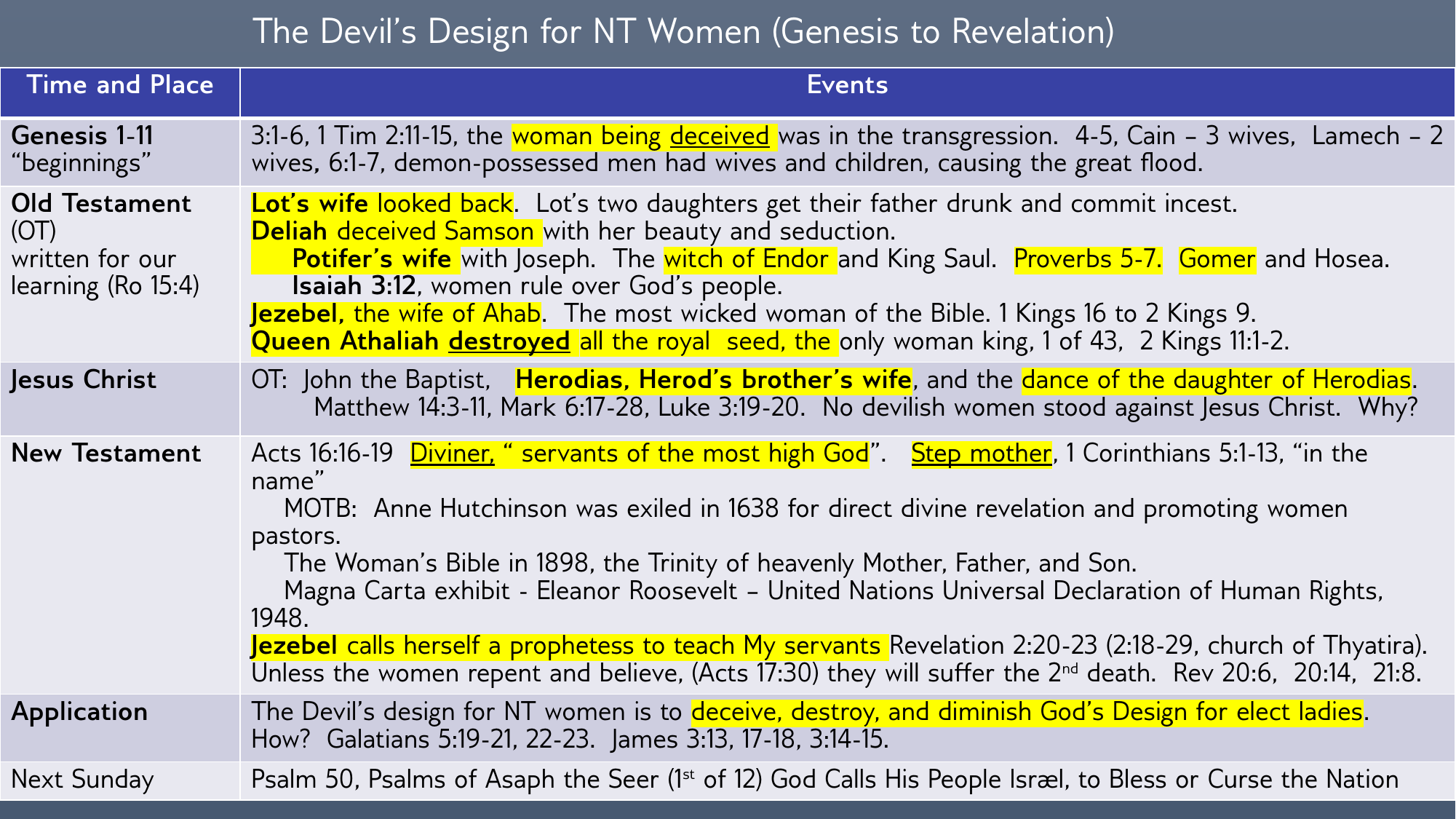

The Devil’s Design for NT Women (Genesis to Revelation)
| Time and Place | Events |
| --- | --- |
| Genesis 1-11 “beginnings” | 3:1-6, 1 Tim 2:11-15, the woman being deceived was in the transgression. 4-5, Cain – 3 wives, Lamech – 2 wives, 6:1-7, demon-possessed men had wives and children, causing the great flood. |
| Old Testament (OT) written for our learning (Ro 15:4) | Lot’s wife looked back. Lot’s two daughters get their father drunk and commit incest. Deliah deceived Samson with her beauty and seduction. Potifer’s wife with Joseph. The witch of Endor and King Saul. Proverbs 5-7. Gomer and Hosea. Isaiah 3:12, women rule over God’s people. Jezebel, the wife of Ahab. The most wicked woman of the Bible. 1 Kings 16 to 2 Kings 9. Queen Athaliah destroyed all the royal seed, the only woman king, 1 of 43, 2 Kings 11:1-2. |
| Jesus Christ | OT: John the Baptist, Herodias, Herod’s brother’s wife, and the dance of the daughter of Herodias. Matthew 14:3-11, Mark 6:17-28, Luke 3:19-20. No devilish women stood against Jesus Christ. Why? |
| New Testament | Acts 16:16-19 Diviner, “ servants of the most high God”. Step mother, 1 Corinthians 5:1-13, “in the name” MOTB: Anne Hutchinson was exiled in 1638 for direct divine revelation and promoting women pastors. The Woman’s Bible in 1898, the Trinity of heavenly Mother, Father, and Son. Magna Carta exhibit - Eleanor Roosevelt – United Nations Universal Declaration of Human Rights, 1948. Jezebel calls herself a prophetess to teach My servants Revelation 2:20-23 (2:18-29, church of Thyatira). Unless the women repent and believe, (Acts 17:30) they will suffer the 2nd death. Rev 20:6, 20:14, 21:8. |
| Application | The Devil’s design for NT women is to deceive, destroy, and diminish God’s Design for elect ladies. How? Galatians 5:19-21, 22-23. James 3:13, 17-18, 3:14-15. |
| Next Sunday | Psalm 50, Psalms of Asaph the Seer (1st of 12) God Calls His People Israel, to Bless or Curse the Nation |